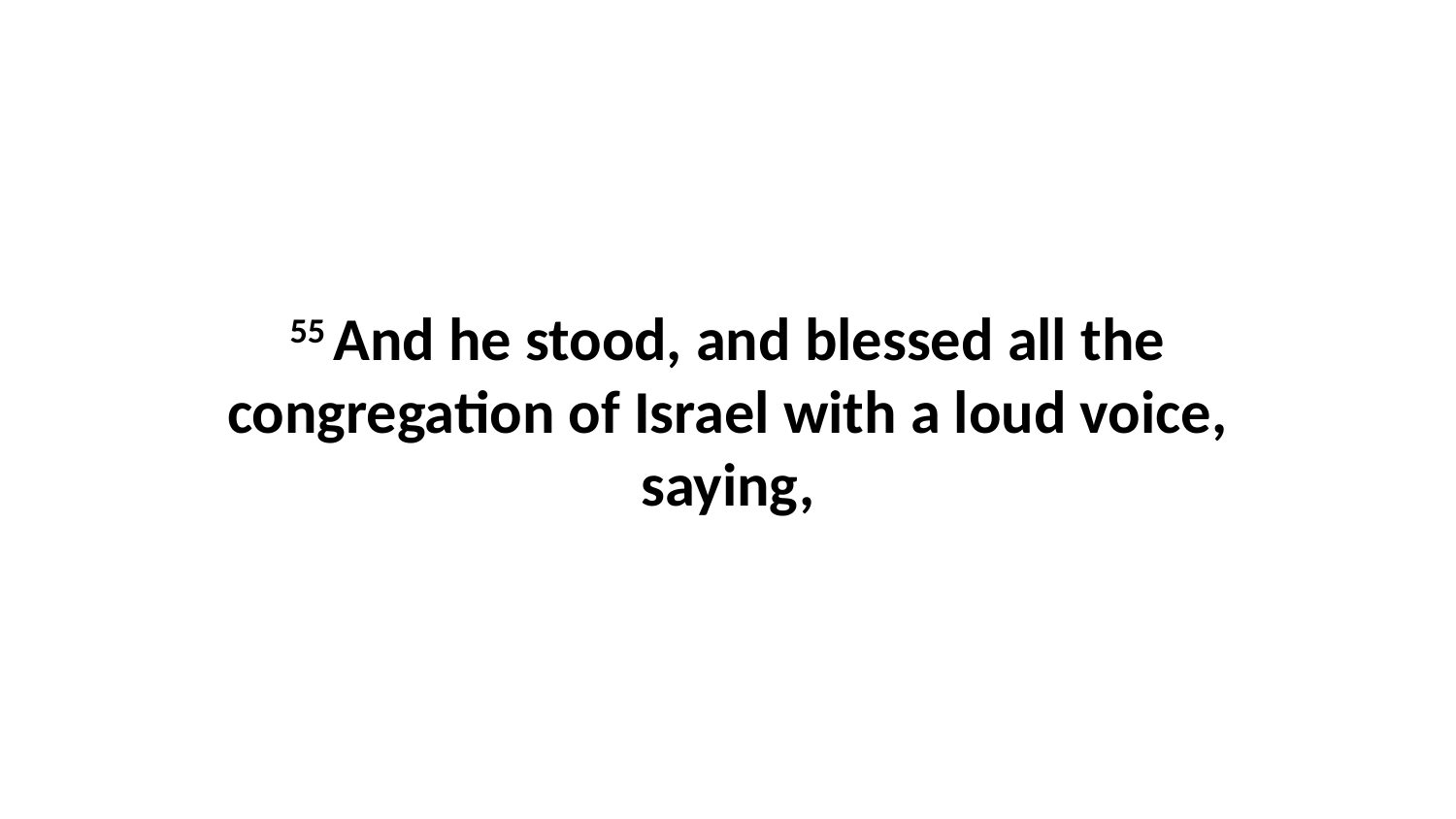

55 And he stood, and blessed all the congregation of Israel with a loud voice, saying,